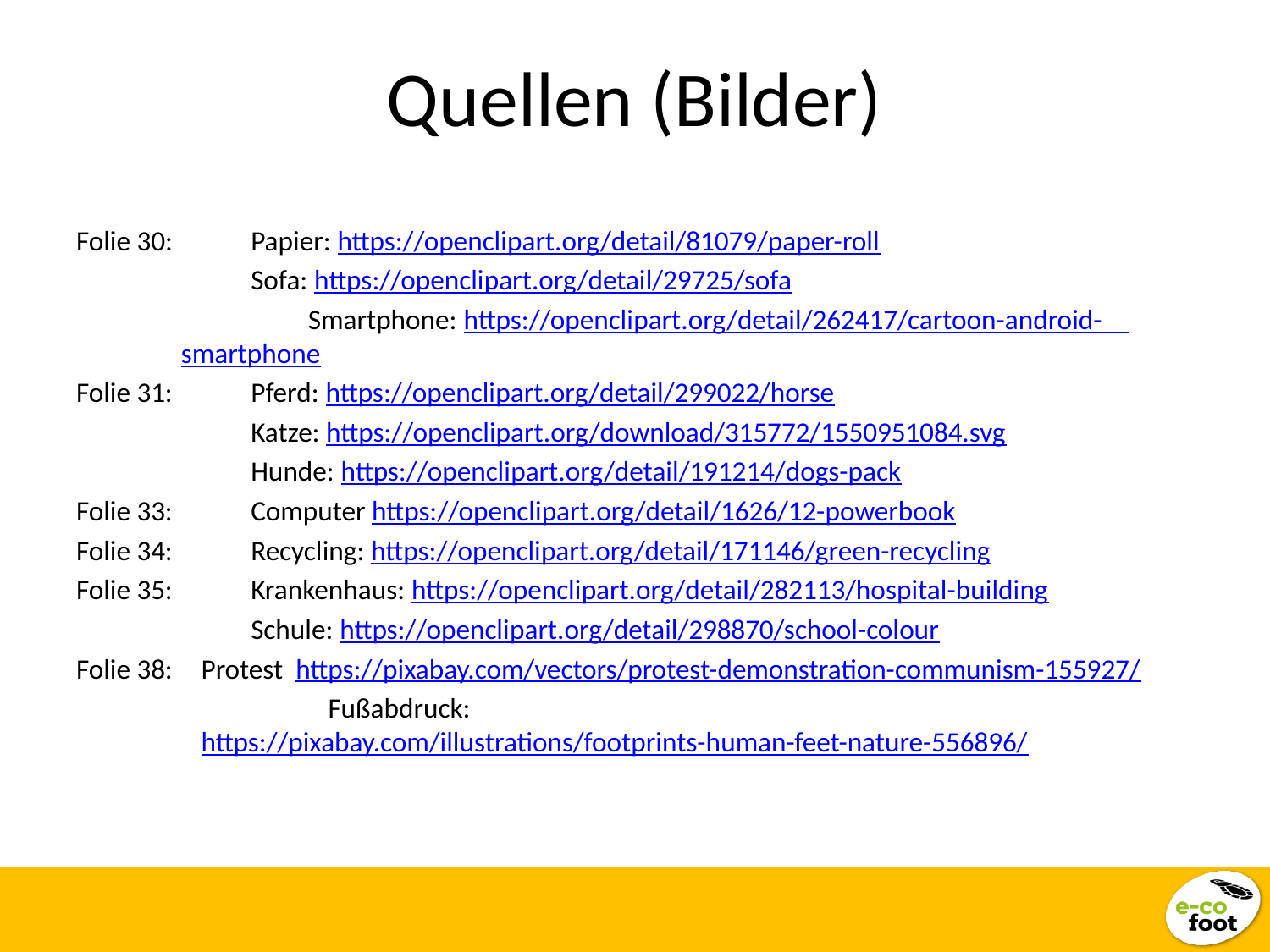

Quellen (Bilder)
Folie 30: 	Papier: https://openclipart.org/detail/81079/paper-roll
		Sofa: https://openclipart.org/detail/29725/sofa
		Smartphone: https://openclipart.org/detail/262417/cartoon-android-    smartphone
Folie 31: 	Pferd: https://openclipart.org/detail/299022/horse
		Katze: https://openclipart.org/download/315772/1550951084.svg
		Hunde: https://openclipart.org/detail/191214/dogs-pack
Folie 33: 	Computer https://openclipart.org/detail/1626/12-powerbook
Folie 34: 	Recycling: https://openclipart.org/detail/171146/green-recycling
Folie 35: 	Krankenhaus: https://openclipart.org/detail/282113/hospital-building
		Schule: https://openclipart.org/detail/298870/school-colour
Folie 38: 	Protest  https://pixabay.com/vectors/protest-demonstration-communism-155927/
		Fußabdruck: https://pixabay.com/illustrations/footprints-human-feet-nature-556896/